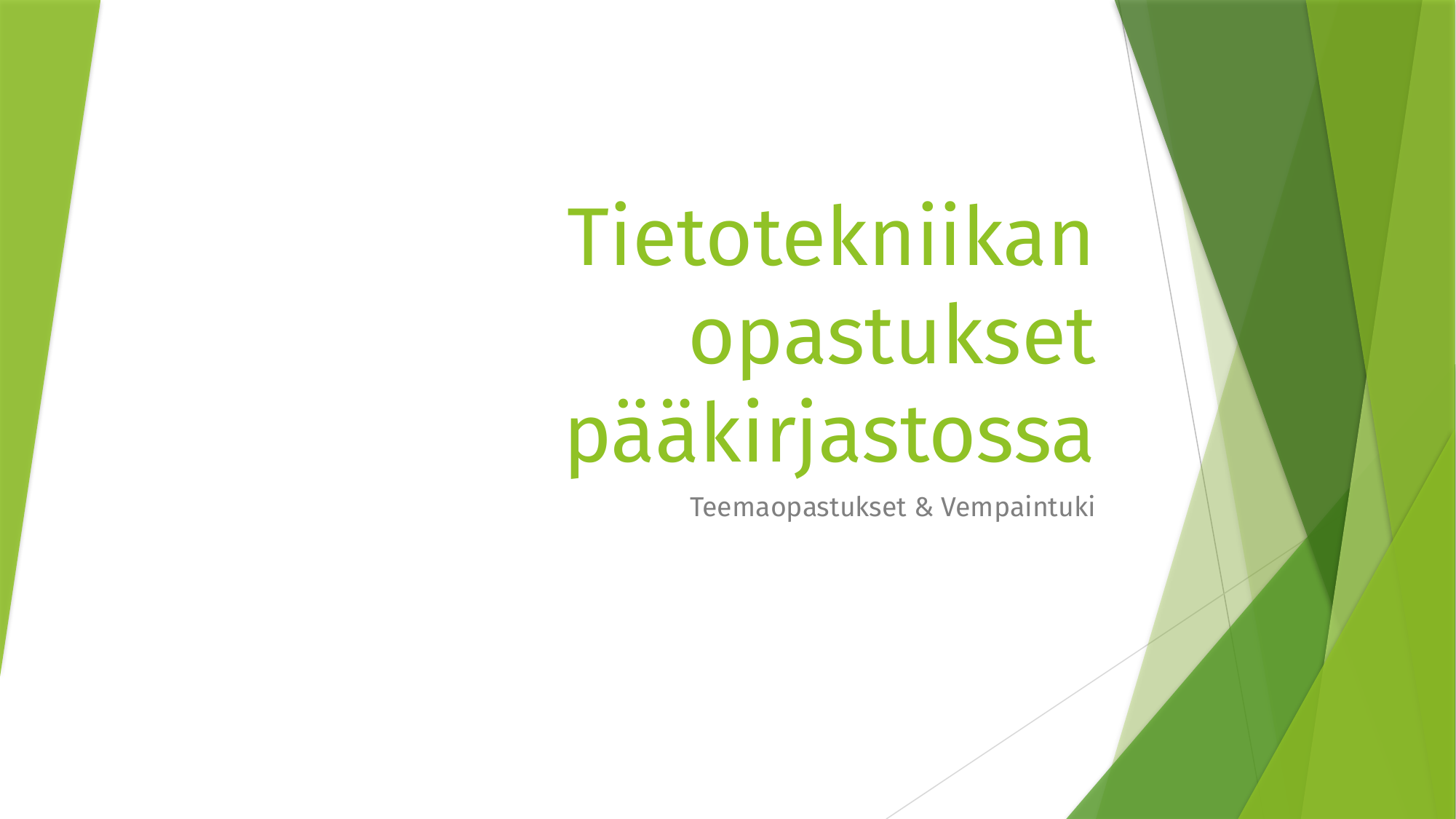

# Tietotekniikan opastukset pääkirjastossa
Teemaopastukset & Vempaintuki